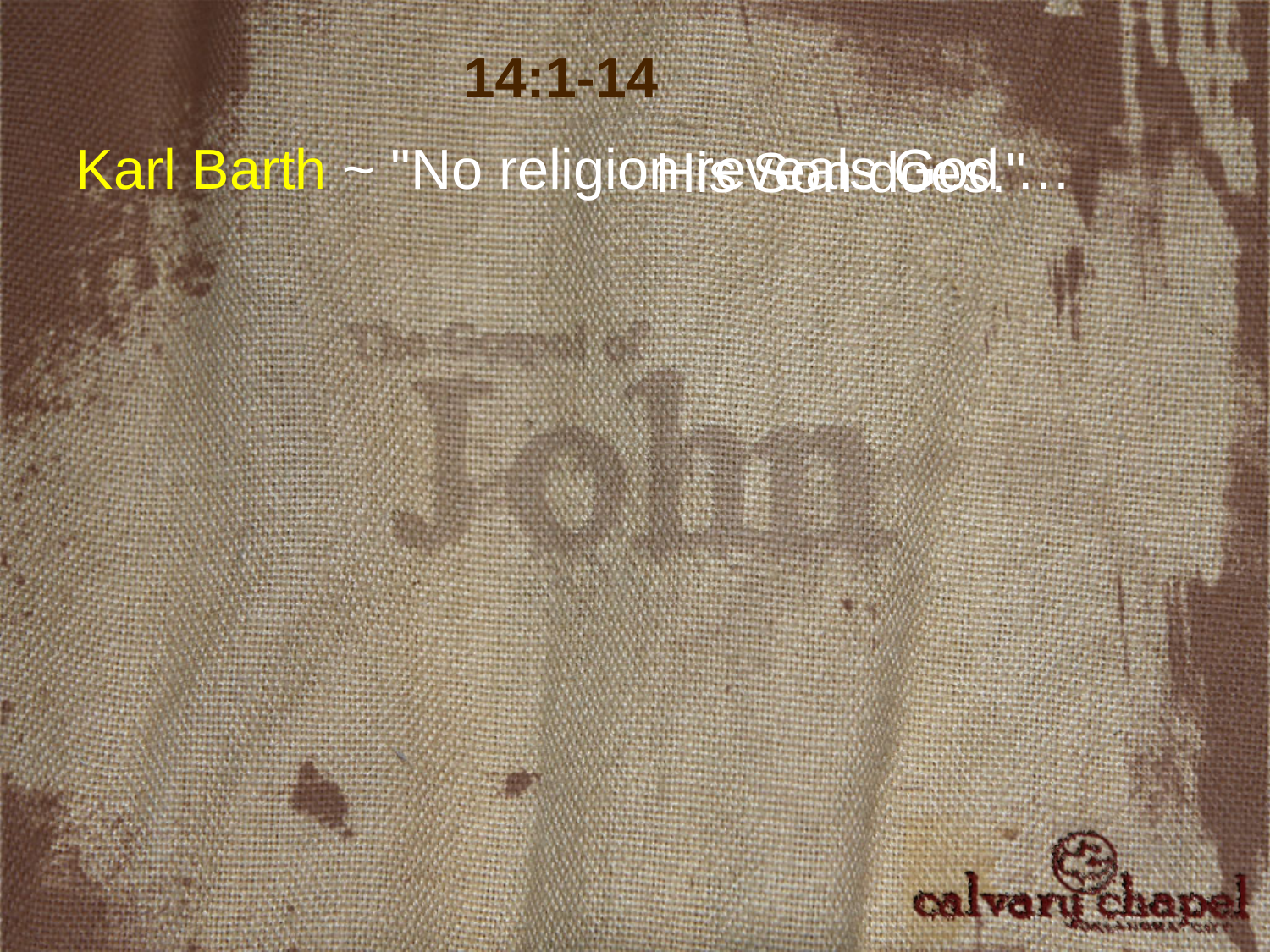

14:1-14

Karl Barth ~ "No religion reveals God …
                                     His Son does."